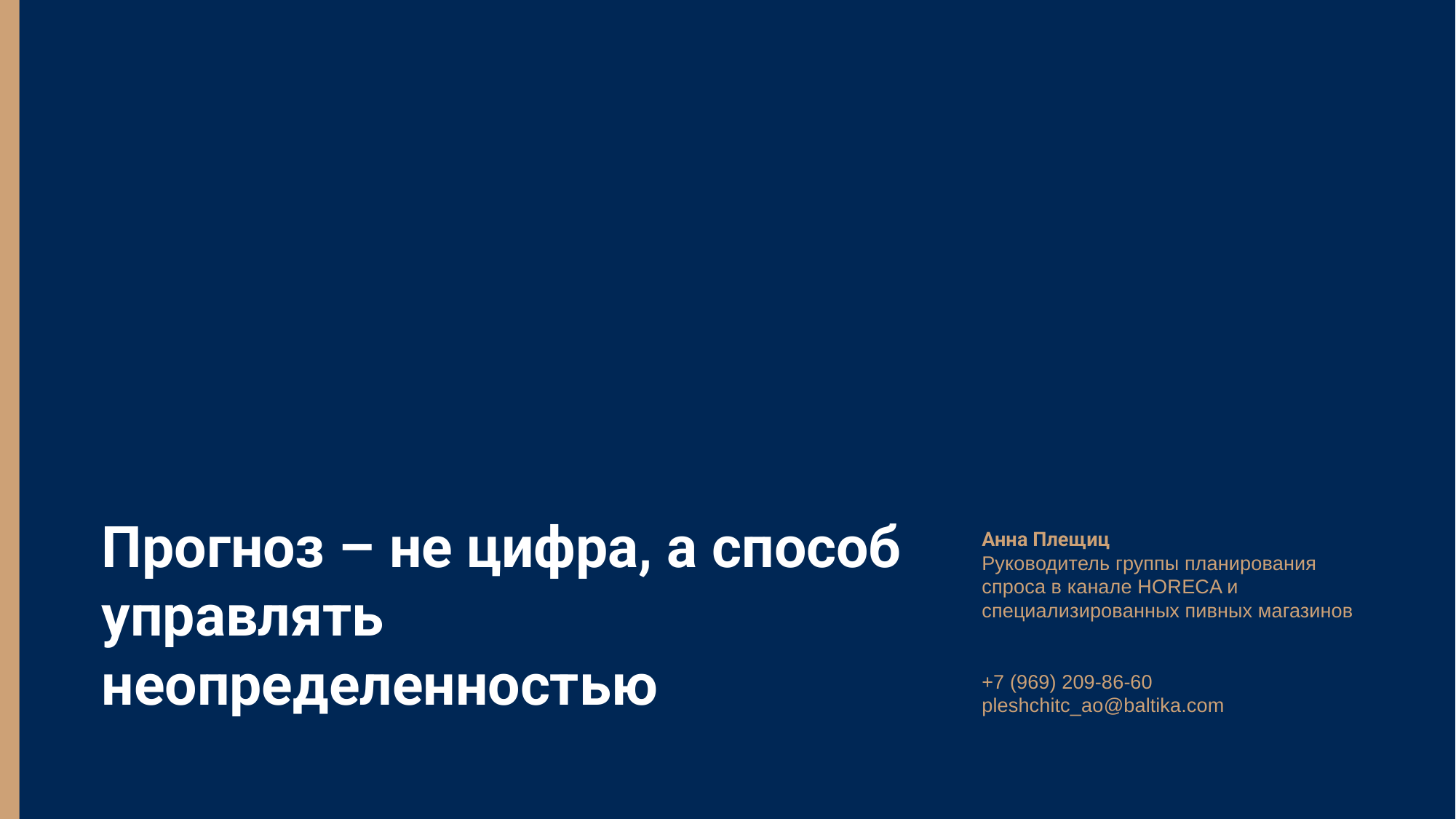

Прогноз – не цифра, а способ управлять неопределенностью
Анна Плещиц
Руководитель группы планирования спроса в канале HORECA и специализированных пивных магазинов

+7 (969) 209-86-60 pleshchitc_ao@baltika.com